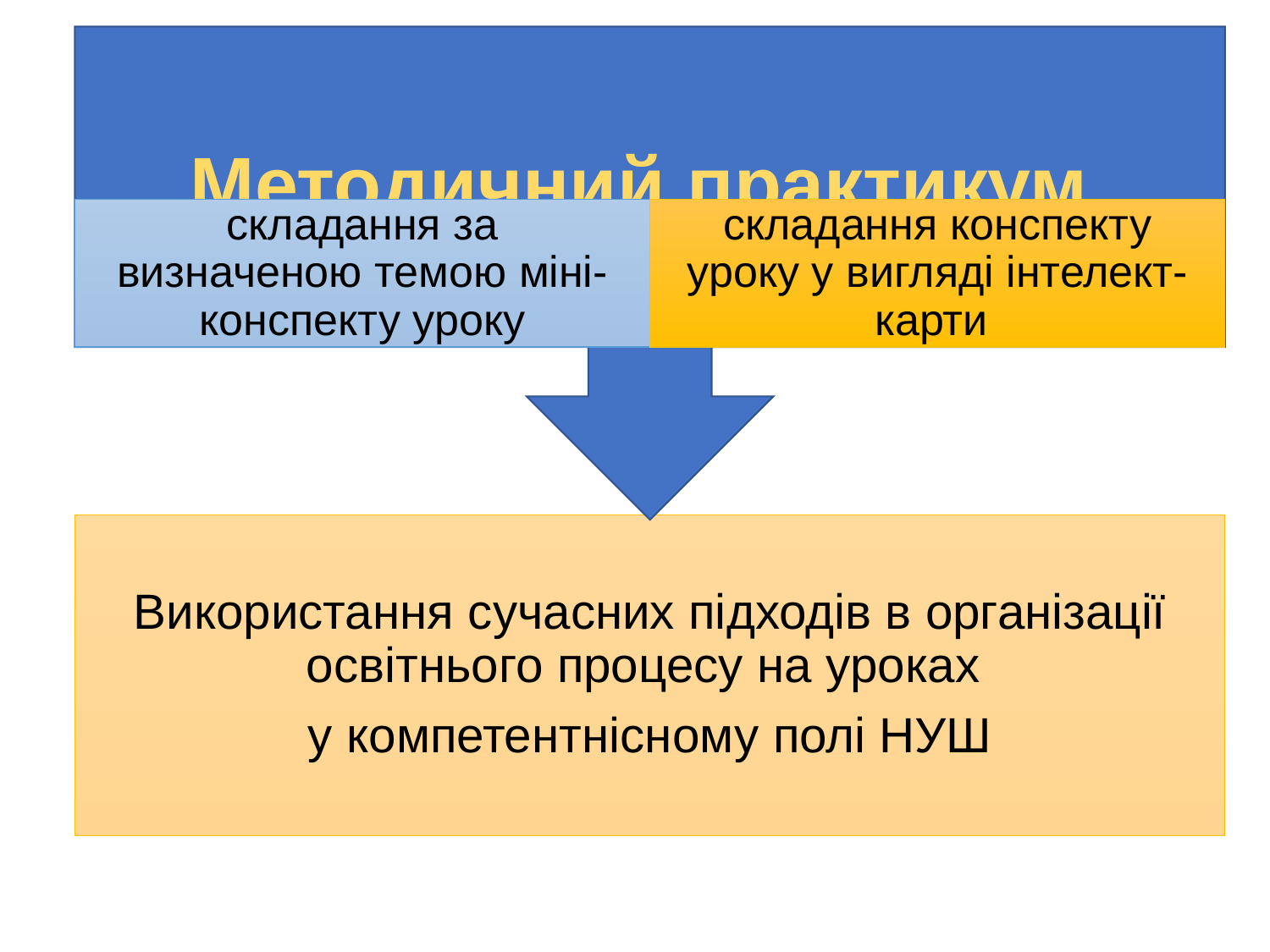

Використання сучасних підходів в організації освітнього процесу на уроках
у компетентнісному полі НУШ
Методичний практикум
складання за визначеною темою міні-конспекту уроку
складання конспекту уроку у вигляді інтелект-карти